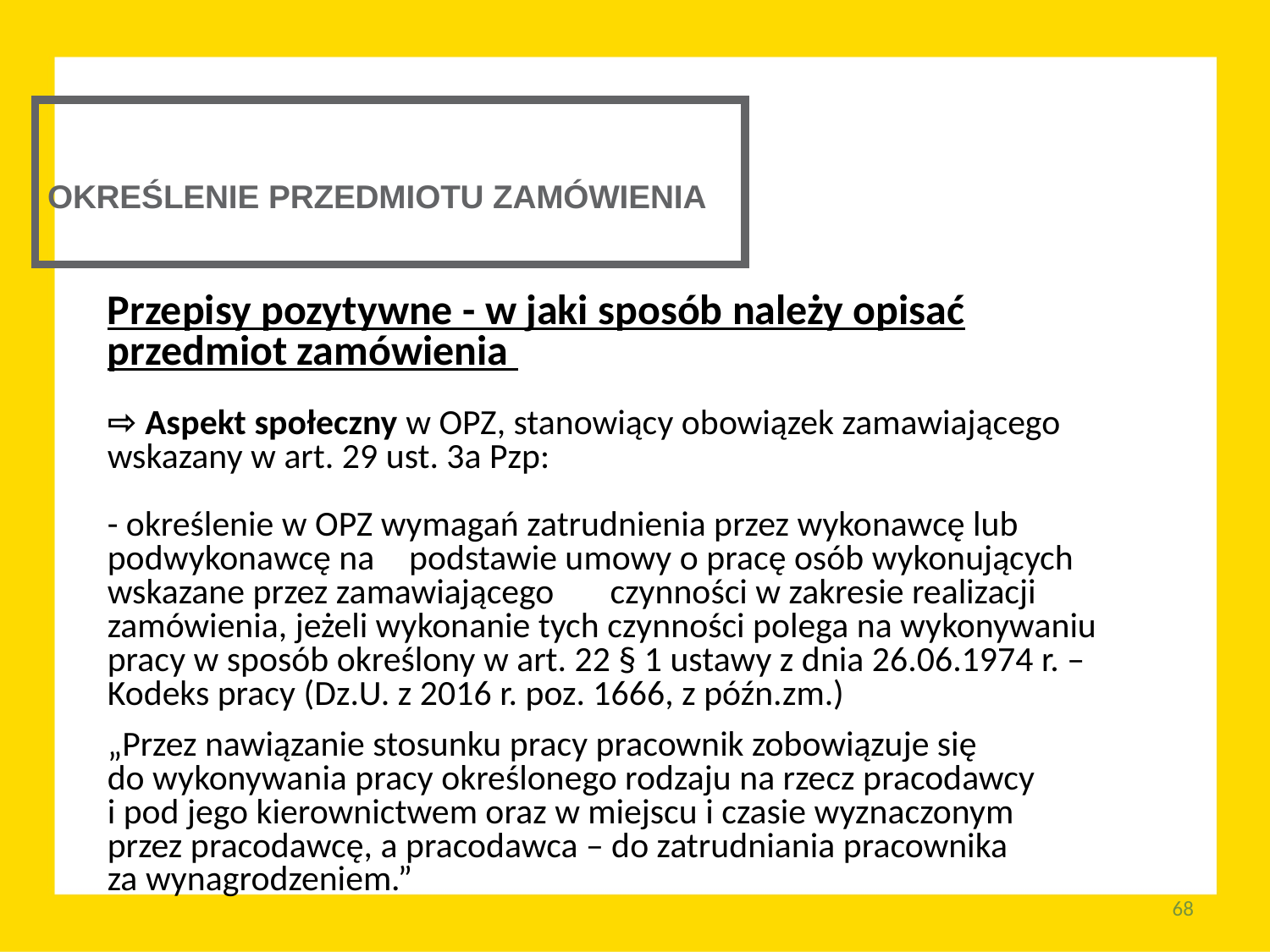

OKREŚLENIE PRZEDMIOTU ZAMÓWIENIA

Przepisy pozytywne - w jaki sposób należy opisać przedmiot zamówienia
⇨ Aspekt społeczny w OPZ, stanowiący obowiązek zamawiającego wskazany w art. 29 ust. 3a Pzp:
- określenie w OPZ wymagań zatrudnienia przez wykonawcę lub podwykonawcę na 	podstawie umowy o pracę osób wykonujących wskazane przez zamawiającego 	czynności w zakresie realizacji zamówienia, jeżeli wykonanie tych czynności polega na wykonywaniu pracy w sposób określony w art. 22 § 1 ustawy z dnia 26.06.1974 r. – Kodeks pracy (Dz.U. z 2016 r. poz. 1666, z późn.zm.)
„Przez nawiązanie stosunku pracy pracownik zobowiązuje się
do wykonywania pracy określonego rodzaju na rzecz pracodawcy
i pod jego kierownictwem oraz w miejscu i czasie wyznaczonym
przez pracodawcę, a pracodawca – do zatrudniania pracownika
za wynagrodzeniem.”
68